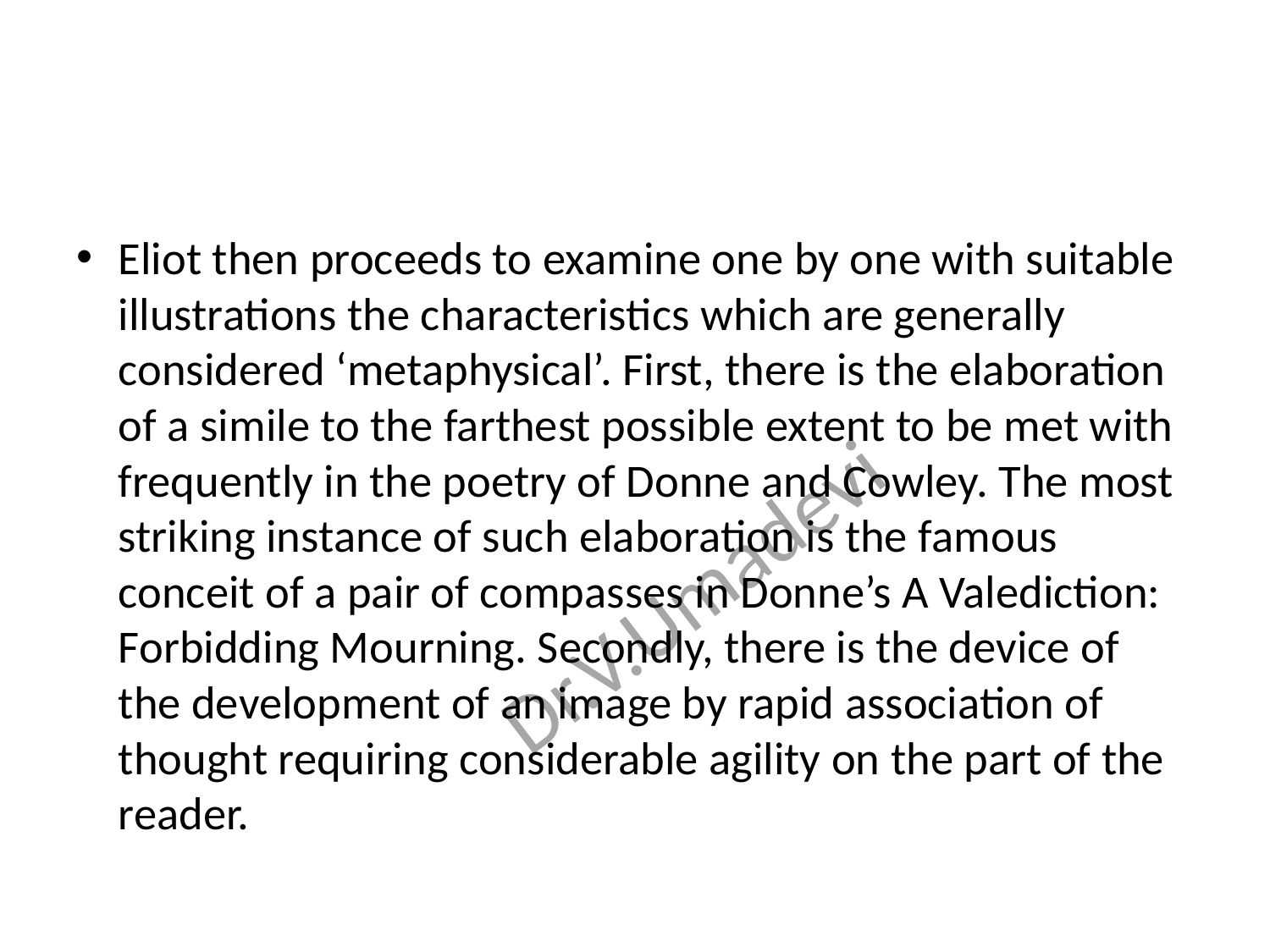

#
Eliot then proceeds to examine one by one with suitable illustrations the characteristics which are generally considered ‘metaphysical’. First, there is the elaboration of a simile to the farthest possible extent to be met with frequently in the poetry of Donne and Cowley. The most striking instance of such elaboration is the famous conceit of a pair of compasses in Donne’s A Valediction: Forbidding Mourning. Secondly, there is the device of the development of an image by rapid association of thought requiring considerable agility on the part of the reader.